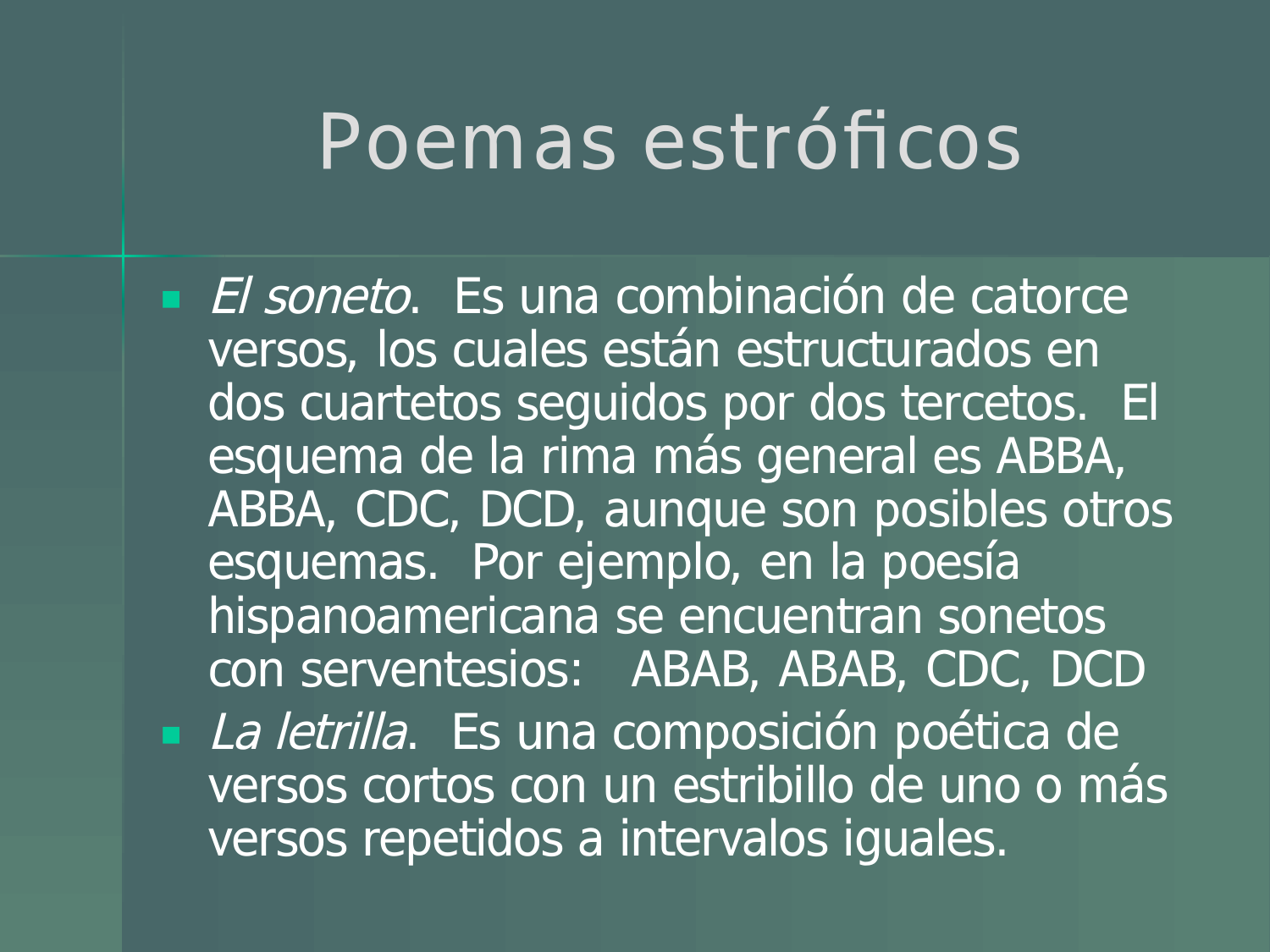

# Poemas estróficos
El soneto.  Es una combinación de catorce versos, los cuales están estructurados en dos cuartetos seguidos por dos tercetos.  El esquema de la rima más general es ABBA, ABBA, CDC, DCD, aunque son posibles otros esquemas.  Por ejemplo, en la poesía hispanoamericana se encuentran sonetos con serventesios:   ABAB, ABAB, CDC, DCD
La letrilla.  Es una composición poética de versos cortos con un estribillo de uno o más versos repetidos a intervalos iguales.